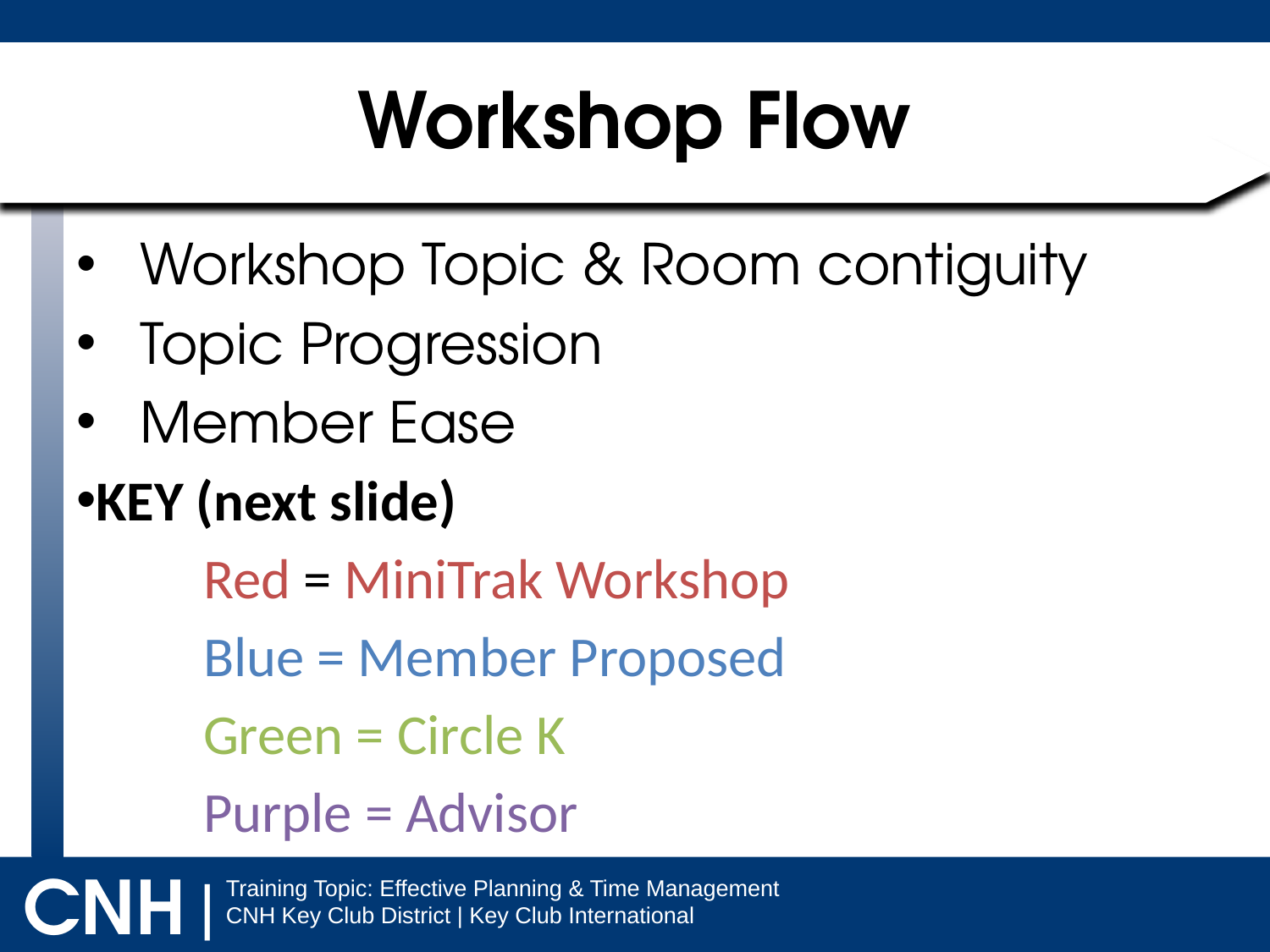

# Workshop Flow
Workshop Topic & Room contiguity
Topic Progression
Member Ease
KEY (next slide)
	Red = MiniTrak Workshop
	Blue = Member Proposed
	Green = Circle K
	Purple = Advisor